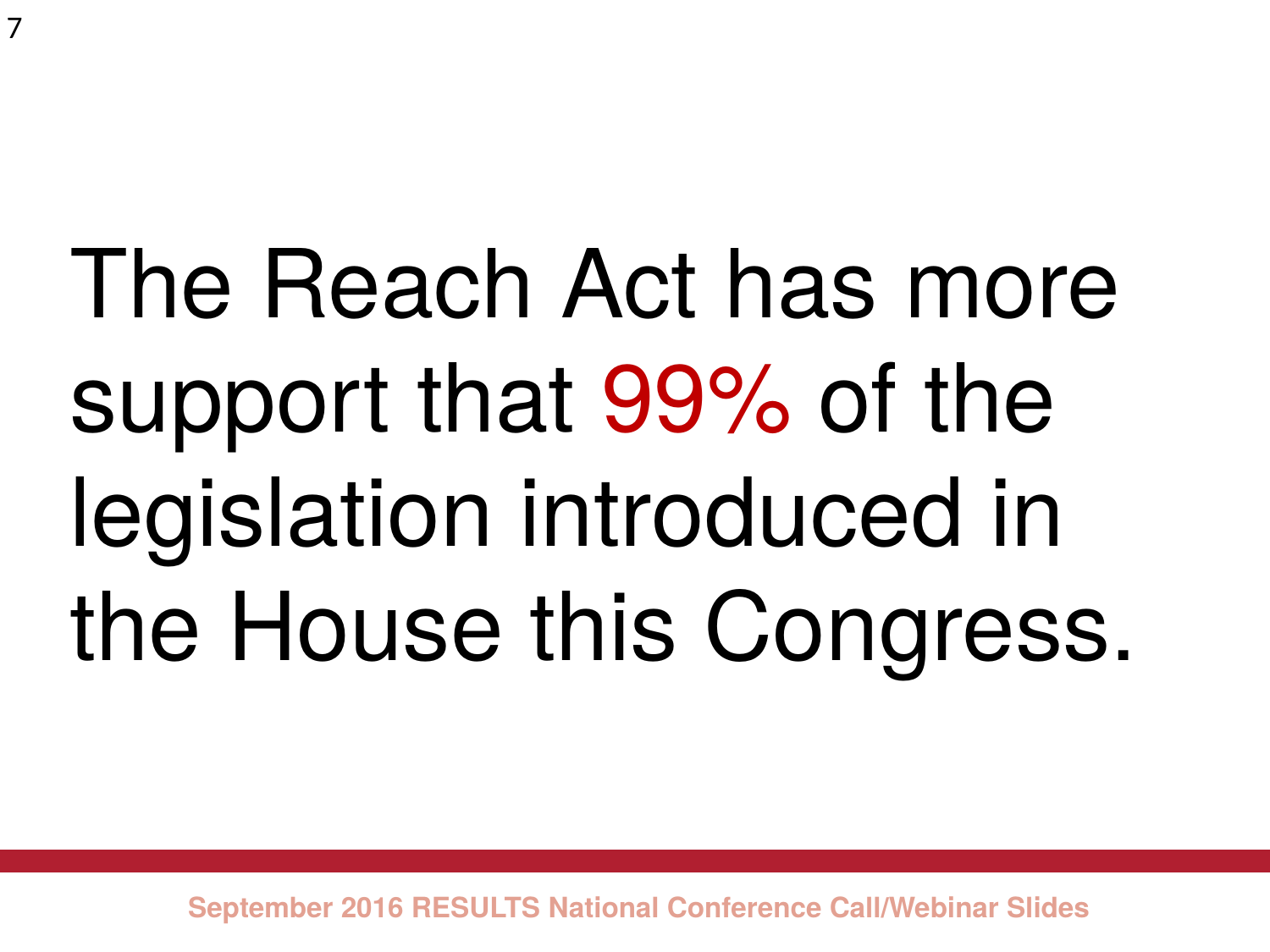

7
# The Reach Act has more support that 99% of the legislation introduced in the House this Congress.
 September 2016 RESULTS National Conference Call/Webinar Slides